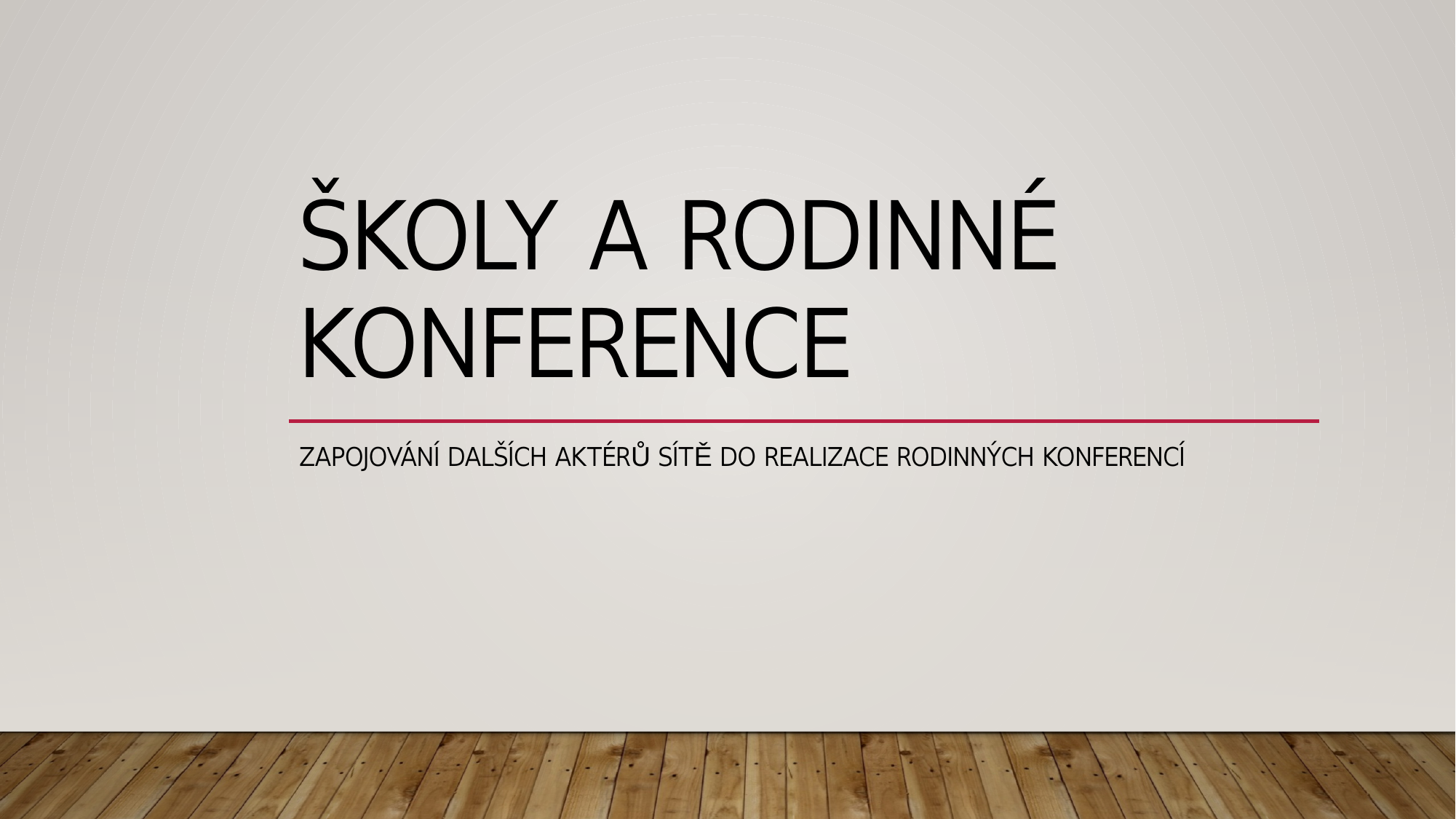

# Školy a rodinné konference
Zapojování dalších aktérů sítě do realizace rodinných konferencí